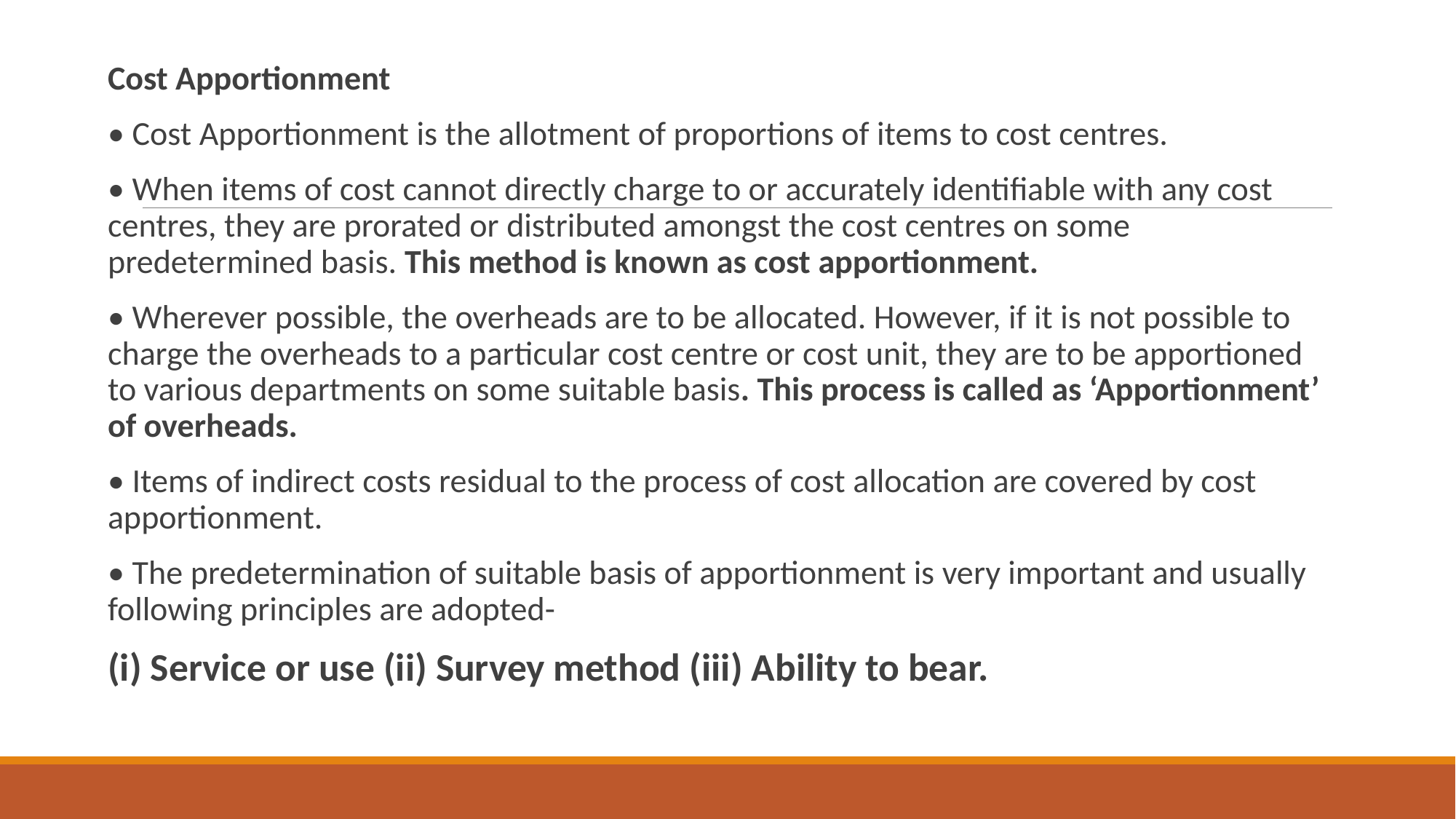

Cost Apportionment
• Cost Apportionment is the allotment of proportions of items to cost centres.
• When items of cost cannot directly charge to or accurately identifiable with any cost centres, they are prorated or distributed amongst the cost centres on some predetermined basis. This method is known as cost apportionment.
• Wherever possible, the overheads are to be allocated. However, if it is not possible to charge the overheads to a particular cost centre or cost unit, they are to be apportioned to various departments on some suitable basis. This process is called as ‘Apportionment’ of overheads.
• Items of indirect costs residual to the process of cost allocation are covered by cost apportionment.
• The predetermination of suitable basis of apportionment is very important and usually following principles are adopted-
(i) Service or use (ii) Survey method (iii) Ability to bear.